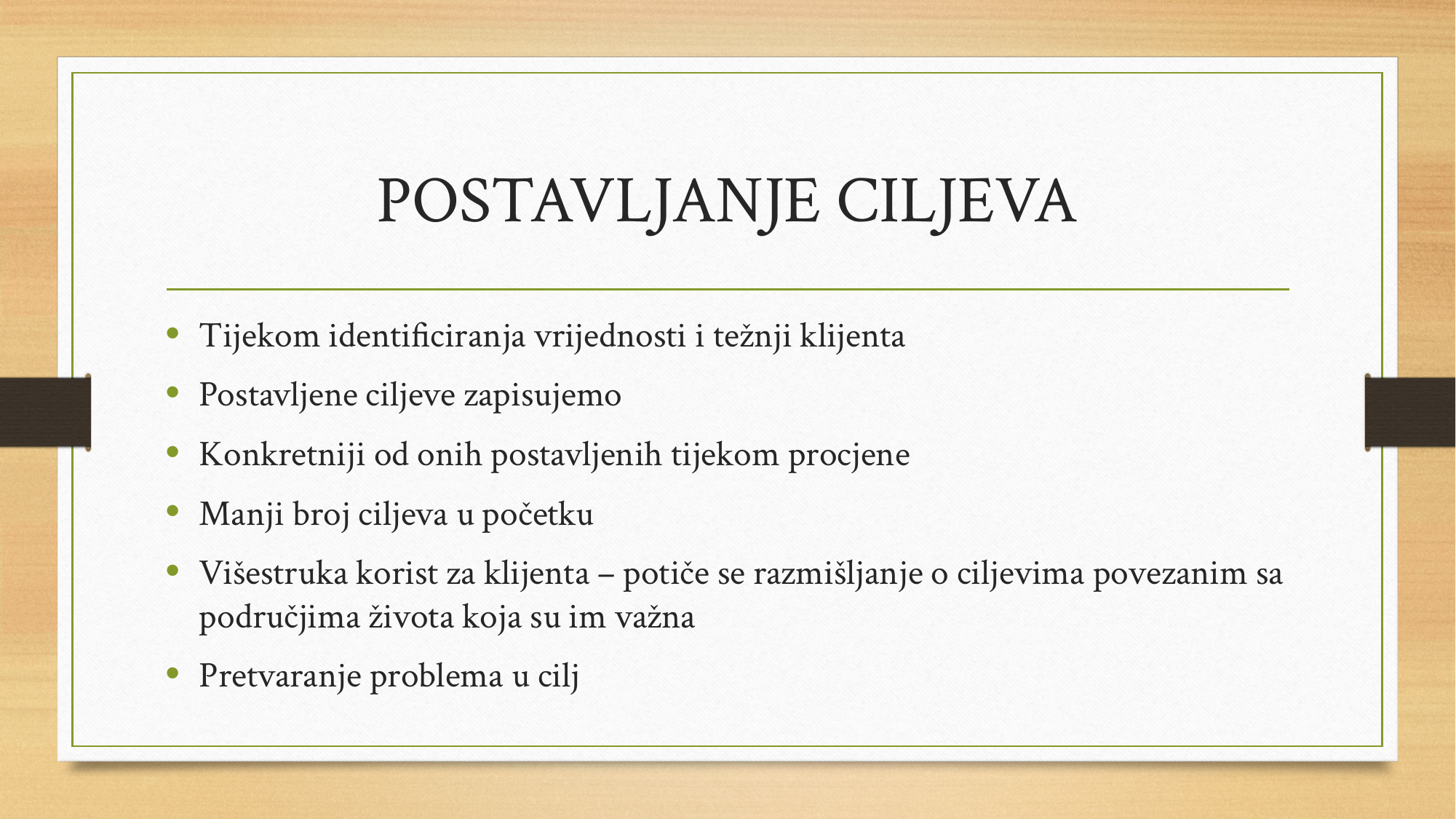

# POSTAVLJANJE CILJEVA
Tijekom identificiranja vrijednosti i težnji klijenta
Postavljene ciljeve zapisujemo
Konkretniji od onih postavljenih tijekom procjene
Manji broj ciljeva u početku
Višestruka korist za klijenta – potiče se razmišljanje o ciljevima povezanim sa područjima života koja su im važna
Pretvaranje problema u cilj